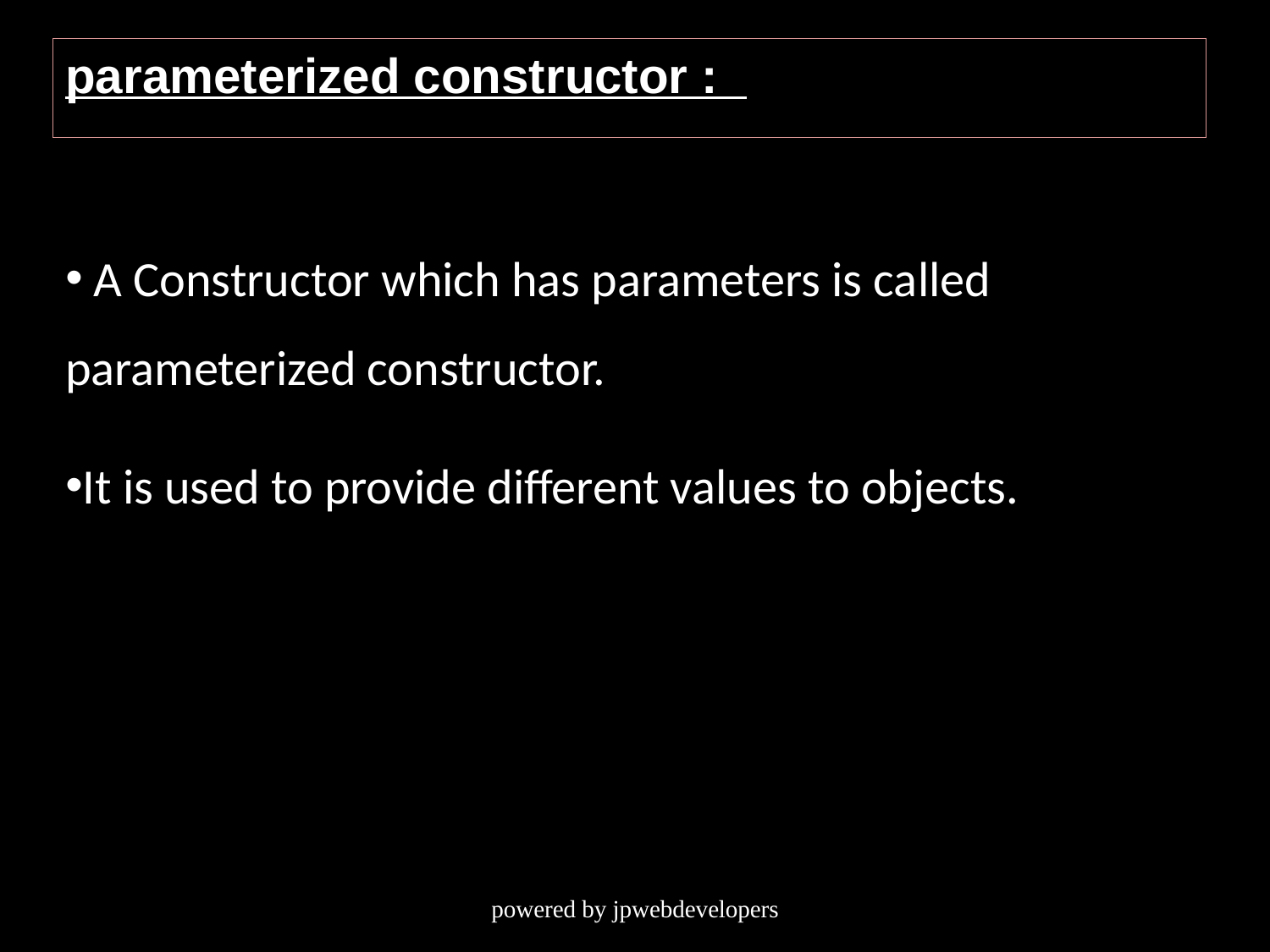

# parameterized constructor :
 A Constructor which has parameters is called parameterized constructor.

It is used to provide different values to objects.

powered by jpwebdevelopers